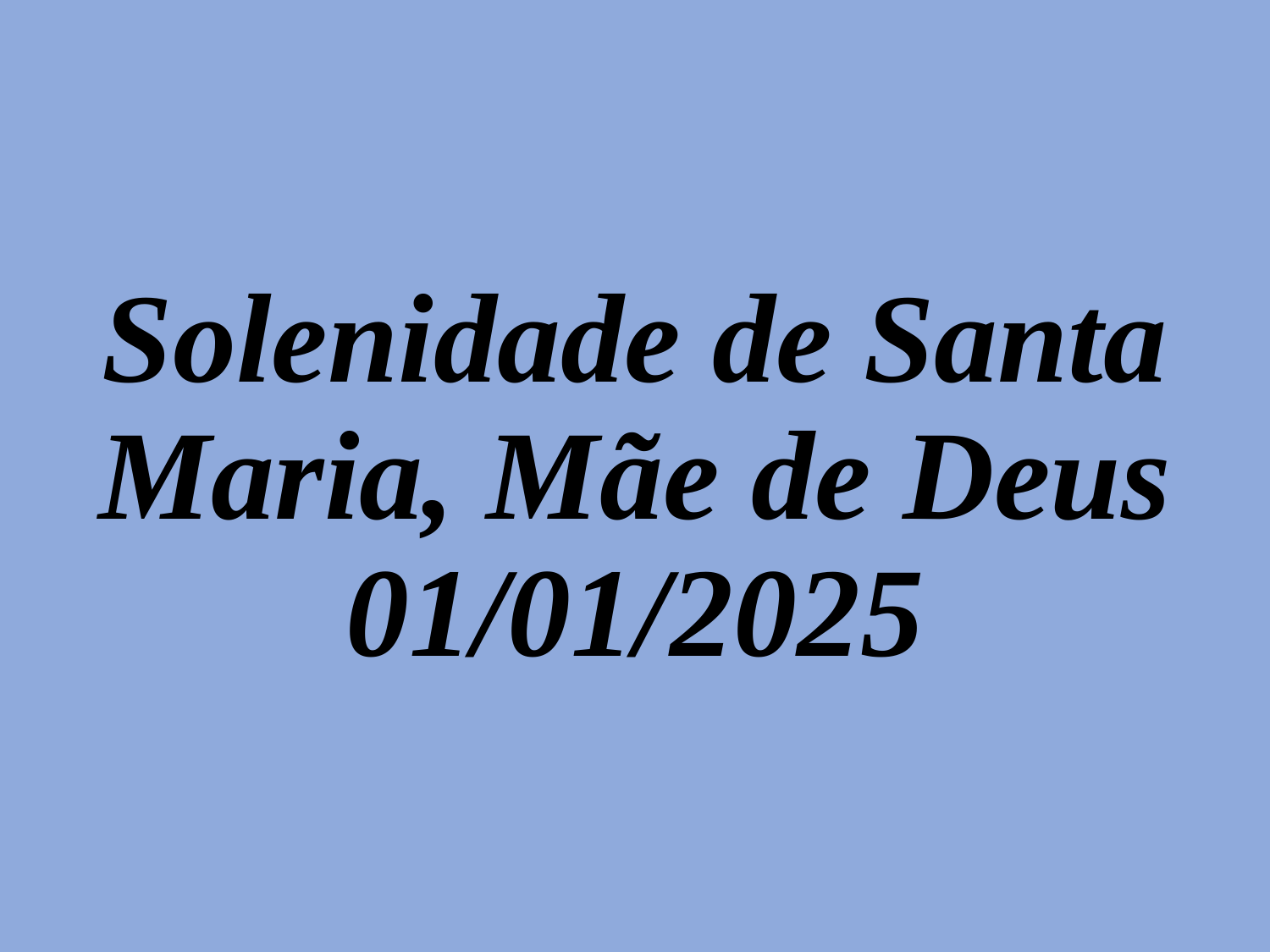

# Solenidade de Santa Maria, Mãe de Deus 01/01/2025